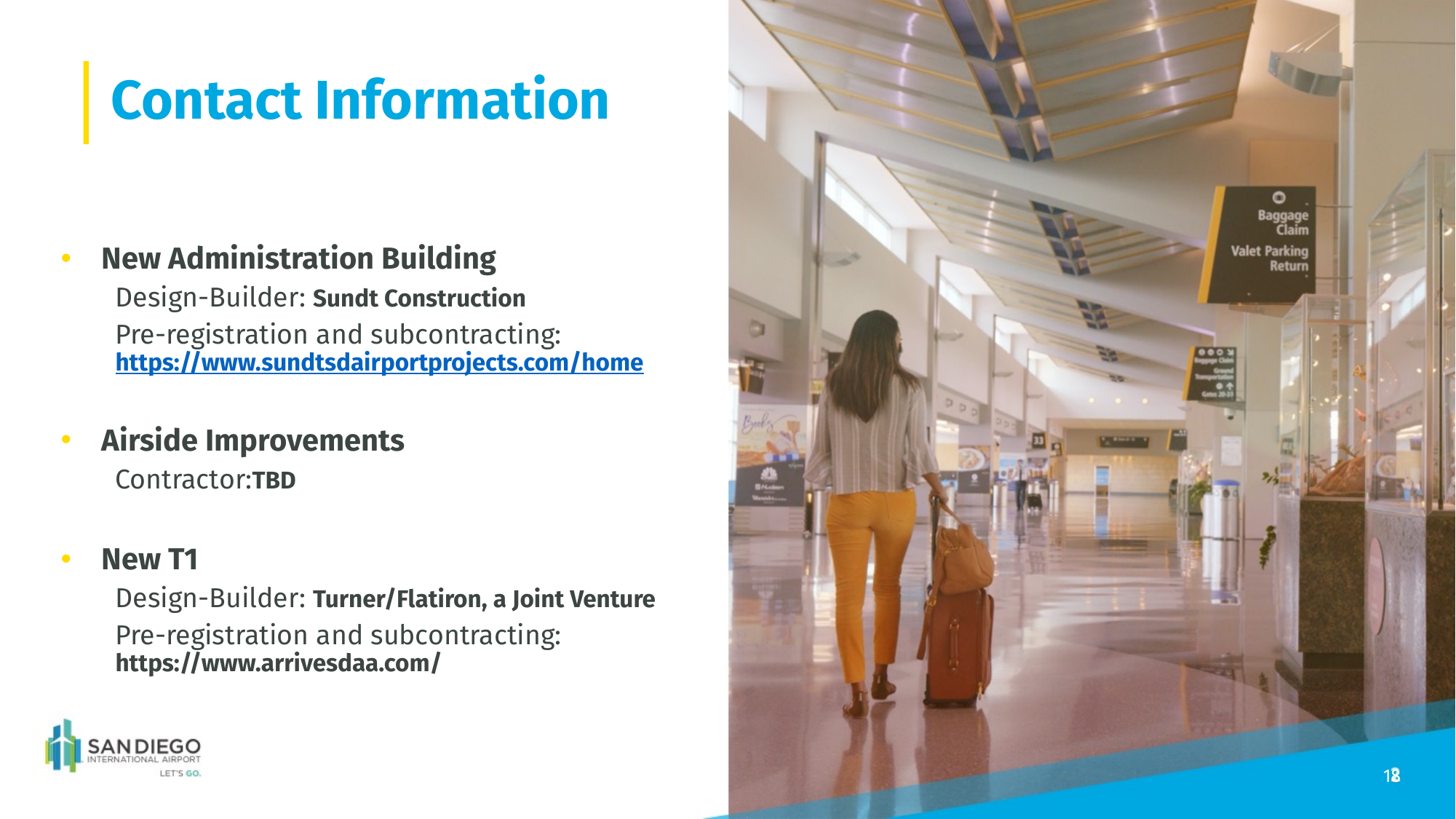

# Contact Information
New Administration Building
Design-Builder: Sundt Construction
Pre-registration and subcontracting: https://www.sundtsdairportprojects.com/home

Airside Improvements
Contractor:TBD

New T1
Design-Builder: Turner/Flatiron, a Joint Venture
Pre-registration and subcontracting: https://www.arrivesdaa.com/